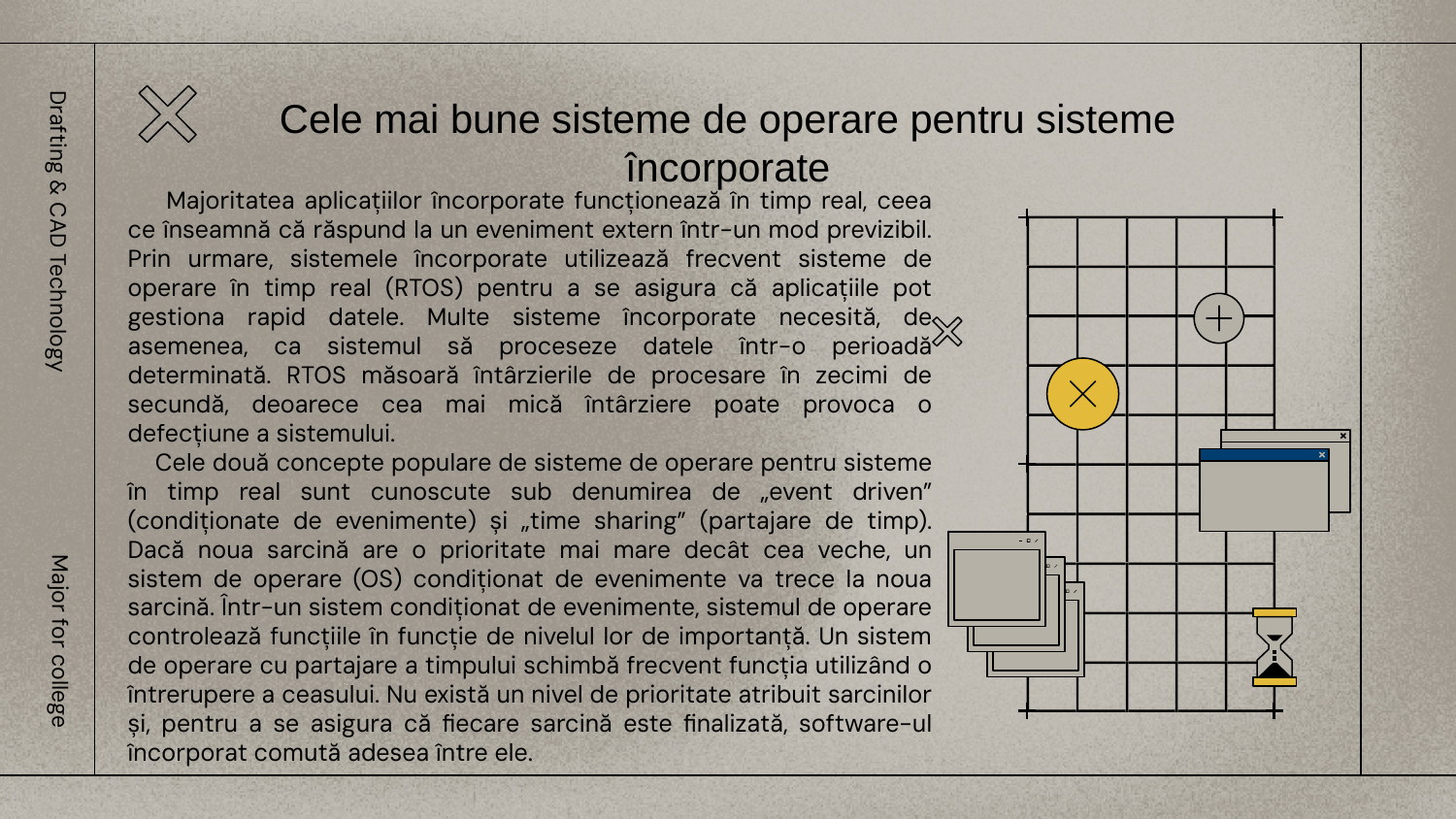

# Cele mai bune sisteme de operare pentru sisteme încorporate
    Majoritatea aplicațiilor încorporate funcționează în timp real, ceea ce înseamnă că răspund la un eveniment extern într-un mod previzibil. Prin urmare, sistemele încorporate utilizează frecvent sisteme de operare în timp real (RTOS) pentru a se asigura că aplicațiile pot gestiona rapid datele. Multe sisteme încorporate necesită, de asemenea, ca sistemul să proceseze datele într-o perioadă determinată. RTOS măsoară întârzierile de procesare în zecimi de secundă, deoarece cea mai mică întârziere poate provoca o defecțiune a sistemului.
    Cele două concepte populare de sisteme de operare pentru sisteme în timp real sunt cunoscute sub denumirea de „event driven” (condiționate de evenimente) și „time sharing” (partajare de timp). Dacă noua sarcină are o prioritate mai mare decât cea veche, un sistem de operare (OS) condiționat de evenimente va trece la noua sarcină. Într-un sistem condiționat de evenimente, sistemul de operare controlează funcțiile în funcție de nivelul lor de importanță. Un sistem de operare cu partajare a timpului schimbă frecvent funcția utilizând o întrerupere a ceasului. Nu există un nivel de prioritate atribuit sarcinilor și, pentru a se asigura că fiecare sarcină este finalizată, software-ul încorporat comută adesea între ele.

Drafting & CAD Technology

Major for college